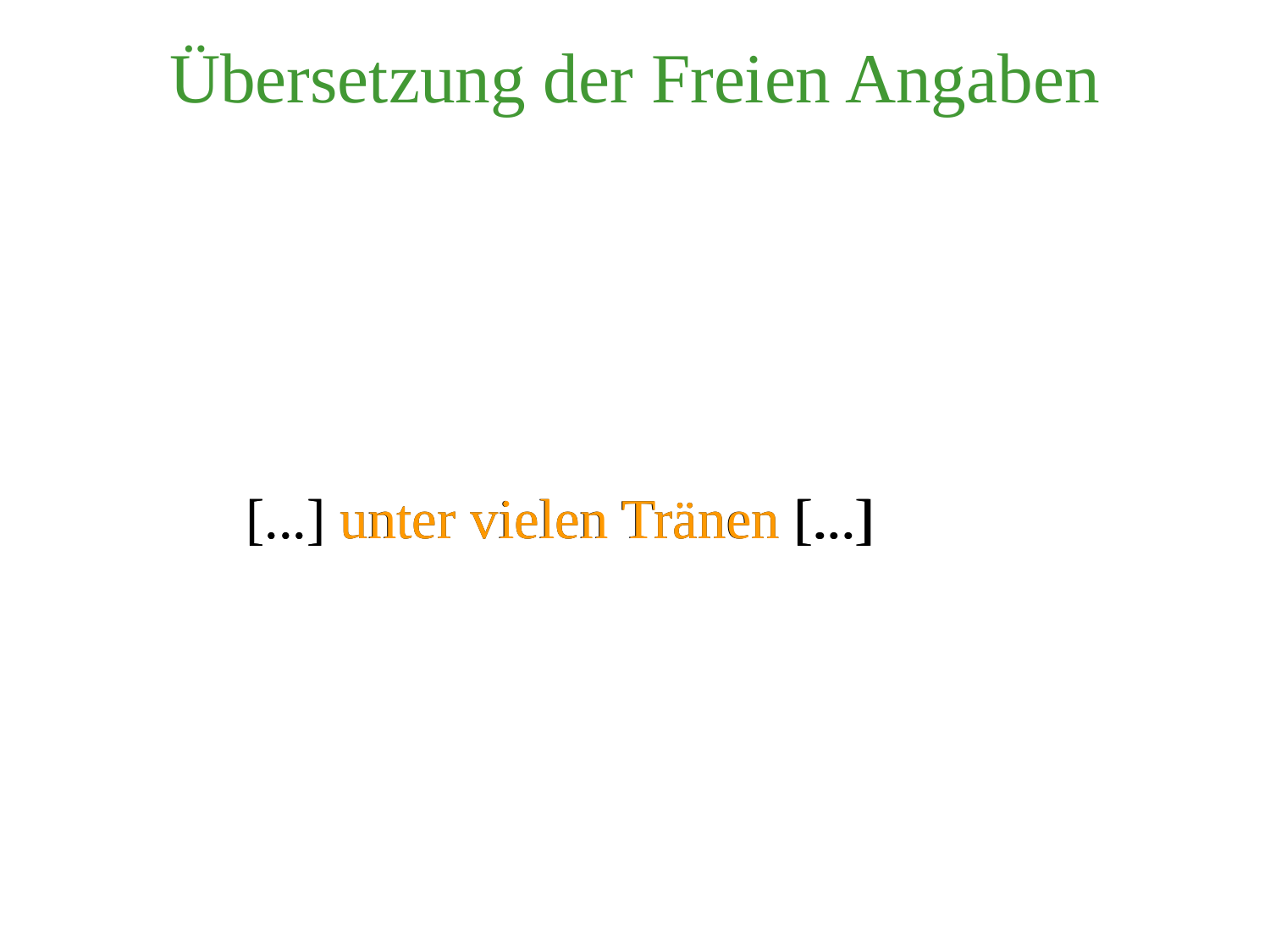

Übersetzung der Freien Angaben
[...] unter vielen Tränen [...]
[...] unter vielen Tränen [...]